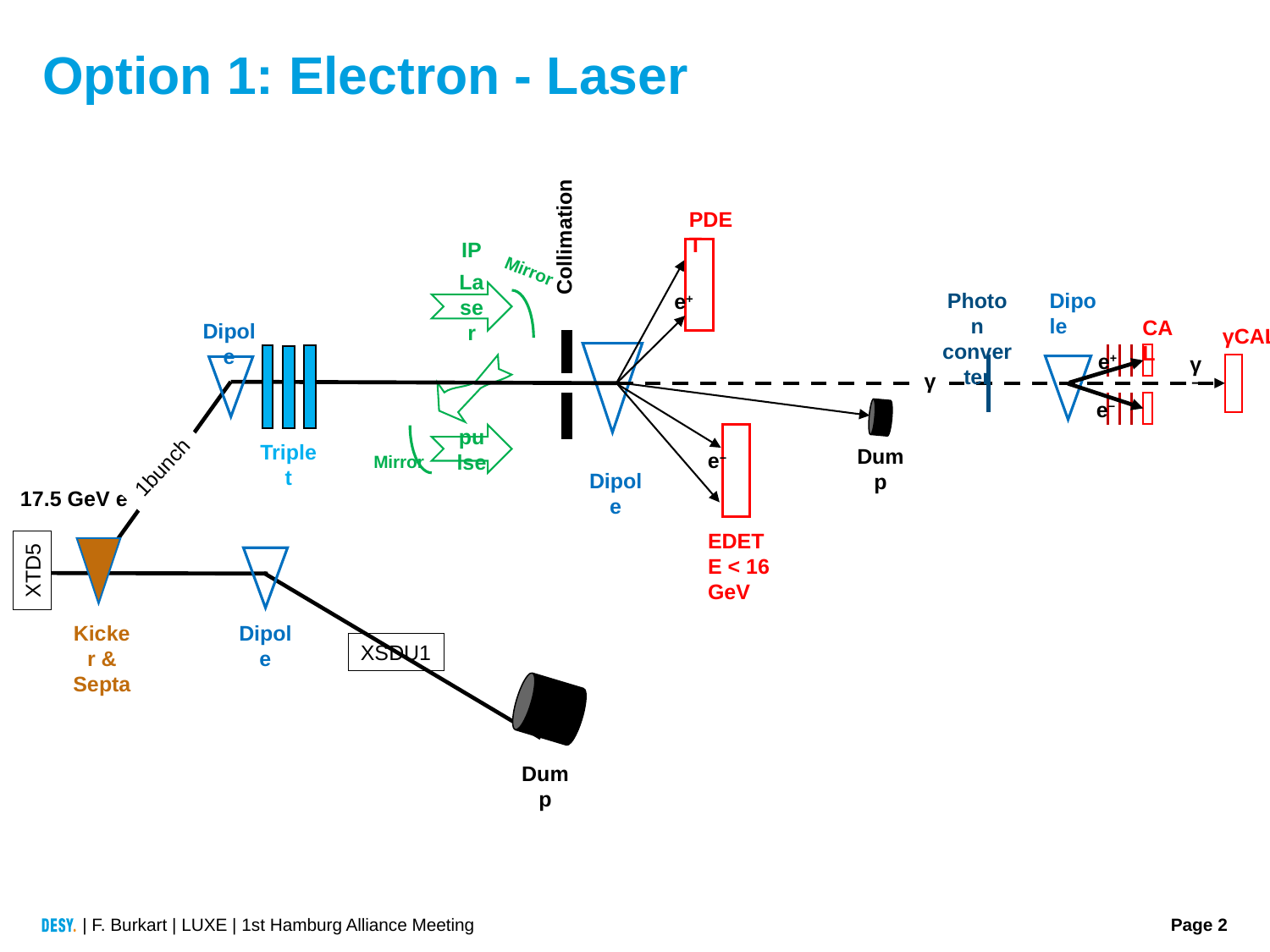

# Option 1: Electron - Laser
Collimation

PDET

e+

e−
Dipole
EDET
E < 16 GeV

IP
Mirror
Laser

pulse
Mirror
Photon converter
Dipole
CAL
e+

γ

e−

γCAL
Dipole

1bunch

Kicker & Septa

Triplet
γ

Dump
17.5 GeV e−
XTD5

XSDU1

Dipole
Dump
| F. Burkart | LUXE | 1st Hamburg Alliance Meeting